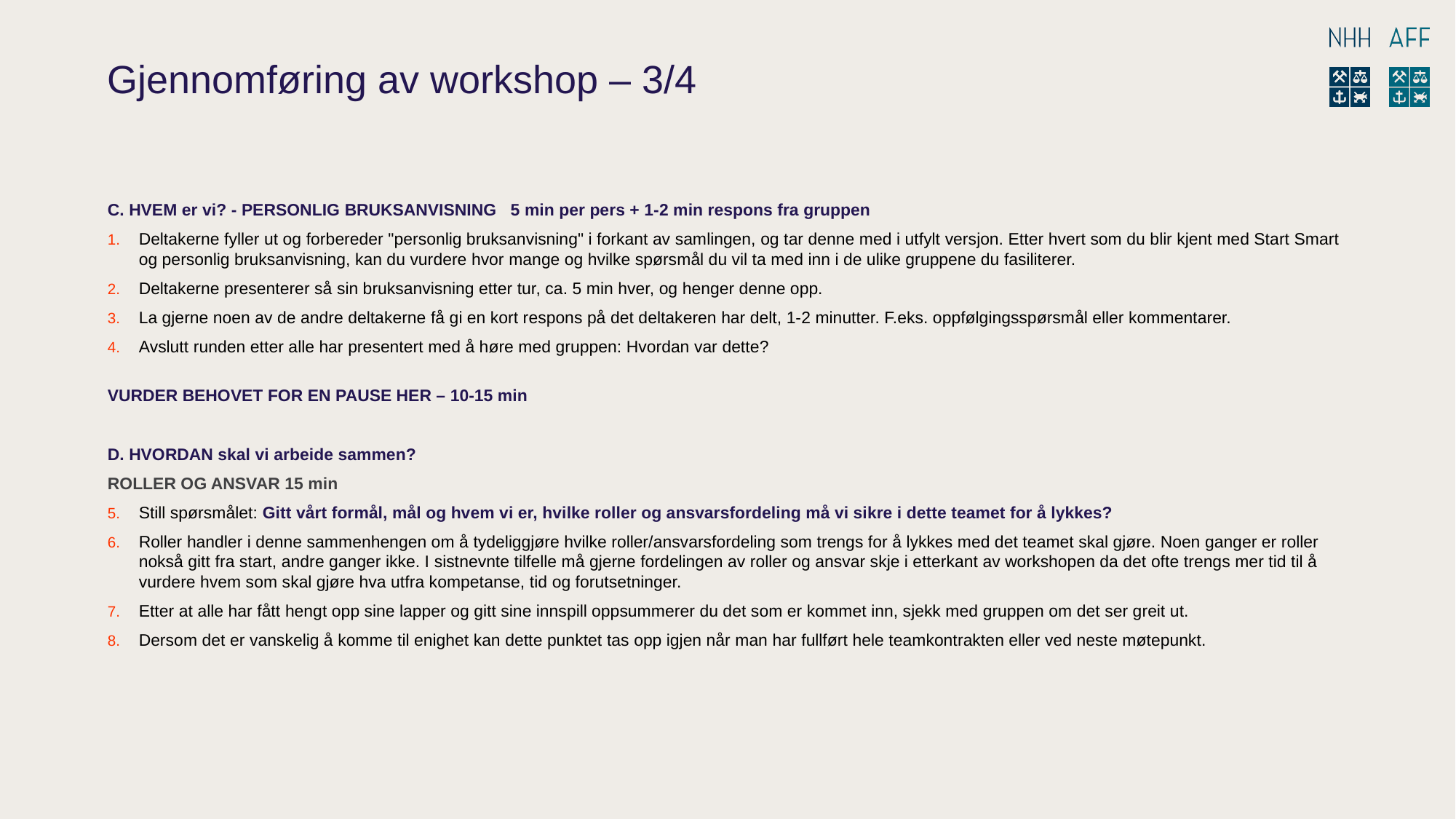

# Gjennomføring av workshop – 3/4
C. HVEM er vi? - PERSONLIG BRUKSANVISNING   5 min per pers + 1-2 min respons fra gruppen
Deltakerne fyller ut og forbereder "personlig bruksanvisning" i forkant av samlingen, og tar denne med i utfylt versjon. Etter hvert som du blir kjent med Start Smart og personlig bruksanvisning, kan du vurdere hvor mange og hvilke spørsmål du vil ta med inn i de ulike gruppene du fasiliterer.
Deltakerne presenterer så sin bruksanvisning etter tur, ca. 5 min hver, og henger denne opp.
La gjerne noen av de andre deltakerne få gi en kort respons på det deltakeren har delt, 1-2 minutter. F.eks. oppfølgingsspørsmål eller kommentarer.
Avslutt runden etter alle har presentert med å høre med gruppen: Hvordan var dette?
VURDER BEHOVET FOR EN PAUSE HER – 10-15 min

D. HVORDAN skal vi arbeide sammen?
ROLLER OG ANSVAR 15 min
Still spørsmålet: Gitt vårt formål, mål og hvem vi er, hvilke roller og ansvarsfordeling må vi sikre i dette teamet for å lykkes?
Roller handler i denne sammenhengen om å tydeliggjøre hvilke roller/ansvarsfordeling som trengs for å lykkes med det teamet skal gjøre. Noen ganger er roller nokså gitt fra start, andre ganger ikke. I sistnevnte tilfelle må gjerne fordelingen av roller og ansvar skje i etterkant av workshopen da det ofte trengs mer tid til å vurdere hvem som skal gjøre hva utfra kompetanse, tid og forutsetninger.
Etter at alle har fått hengt opp sine lapper og gitt sine innspill oppsummerer du det som er kommet inn, sjekk med gruppen om det ser greit ut.
Dersom det er vanskelig å komme til enighet kan dette punktet tas opp igjen når man har fullført hele teamkontrakten eller ved neste møtepunkt.